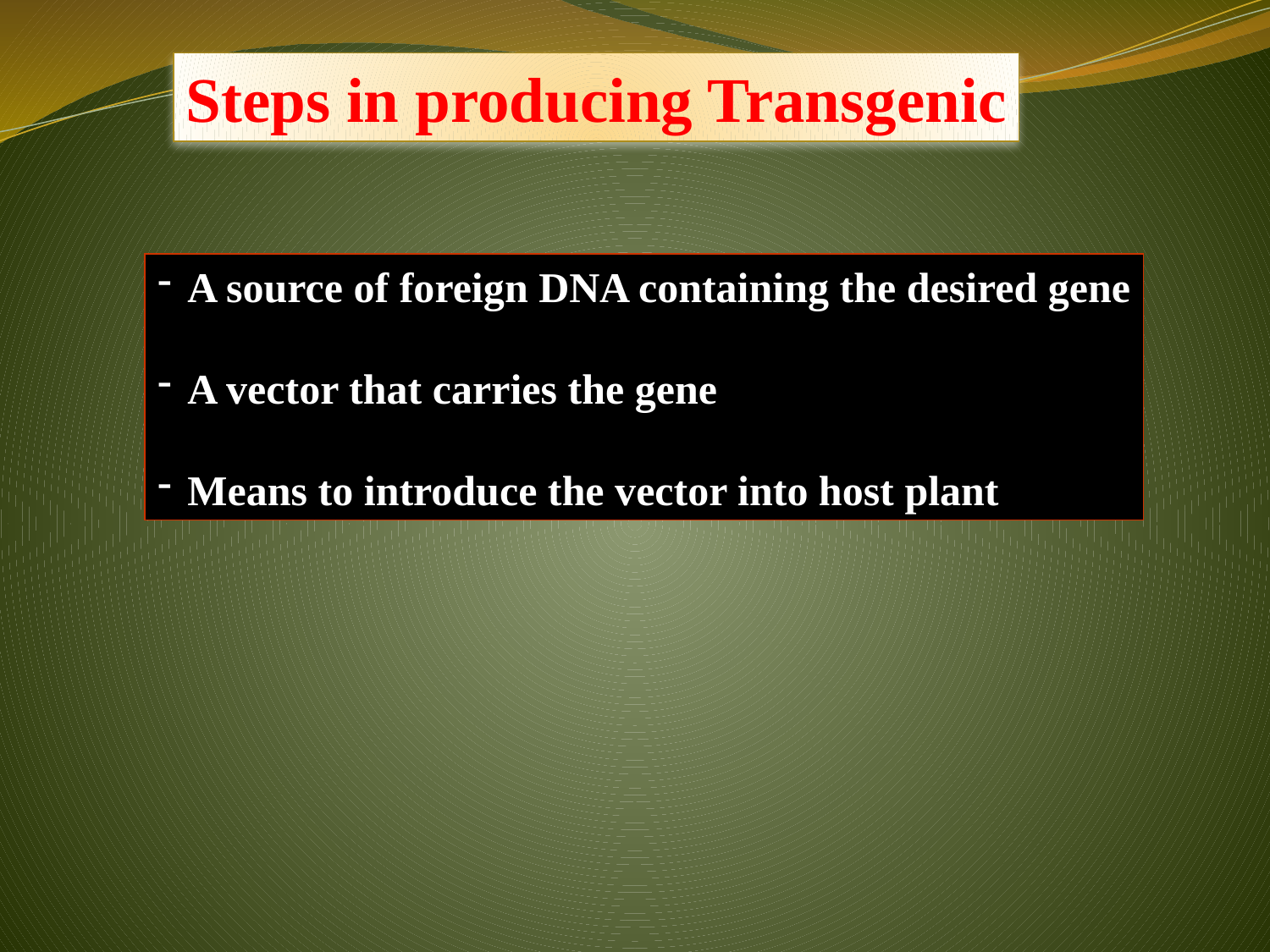

Steps in producing Transgenic
A source of foreign DNA containing the desired gene

A vector that carries the gene

Means to introduce the vector into host plant